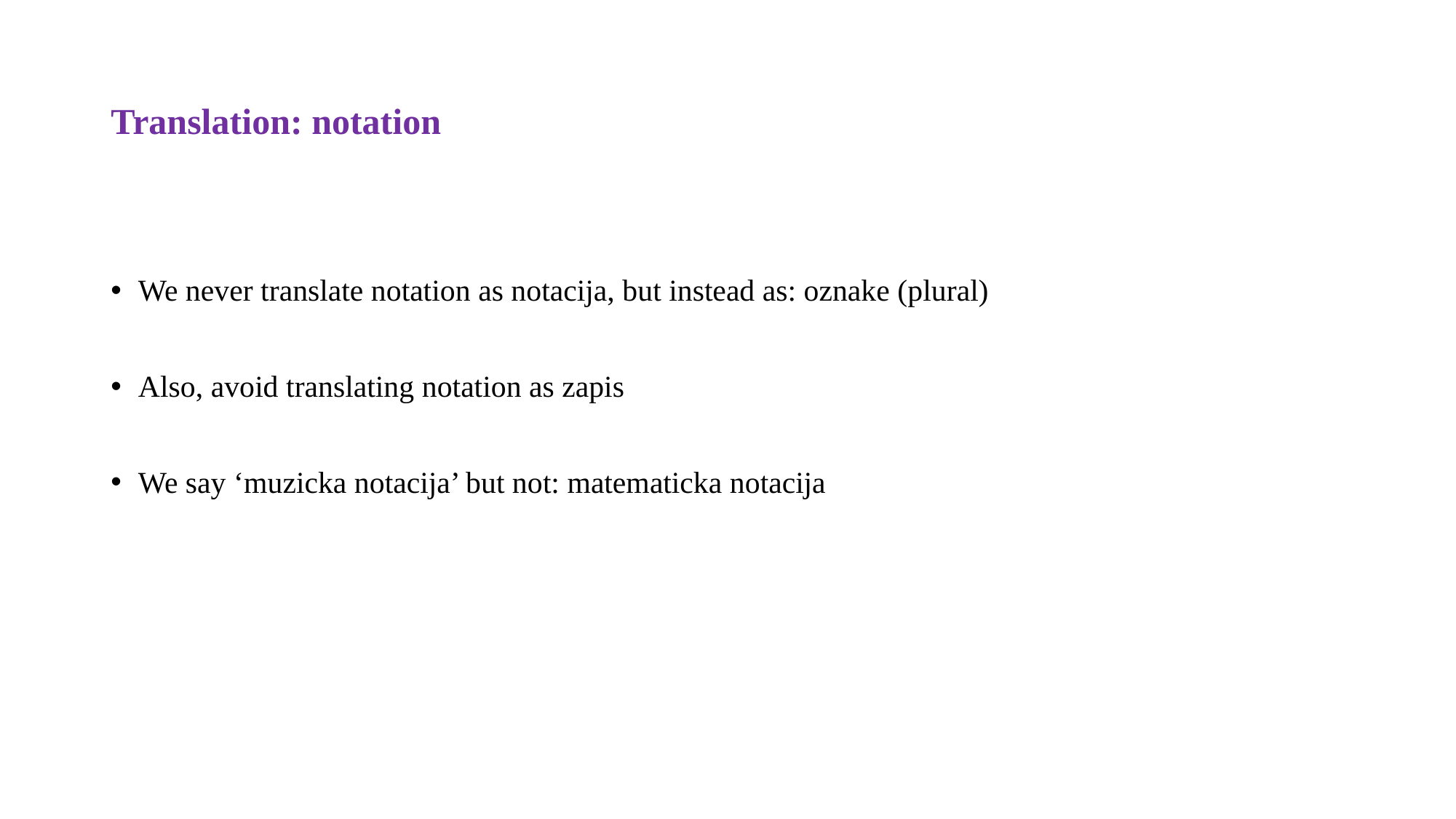

# Translation: notation

We never translate notation as notacija, but instead as: oznake (plural)

Also, avoid translating notation as zapis

We say ‘muzicka notacija’ but not: matematicka notacija